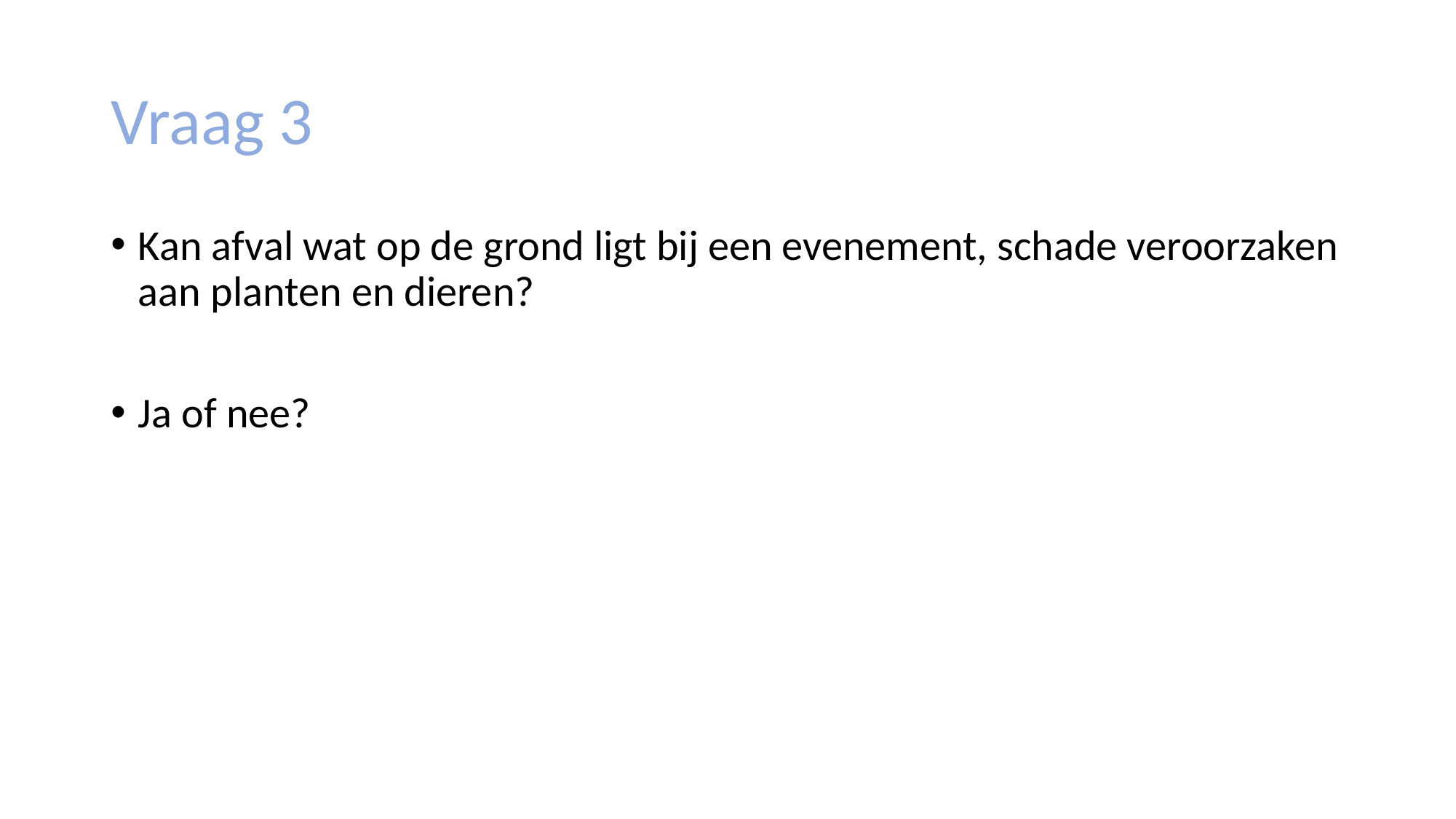

# Vraag 3
Kan afval wat op de grond ligt bij een evenement, schade veroorzaken aan planten en dieren?

Ja of nee?